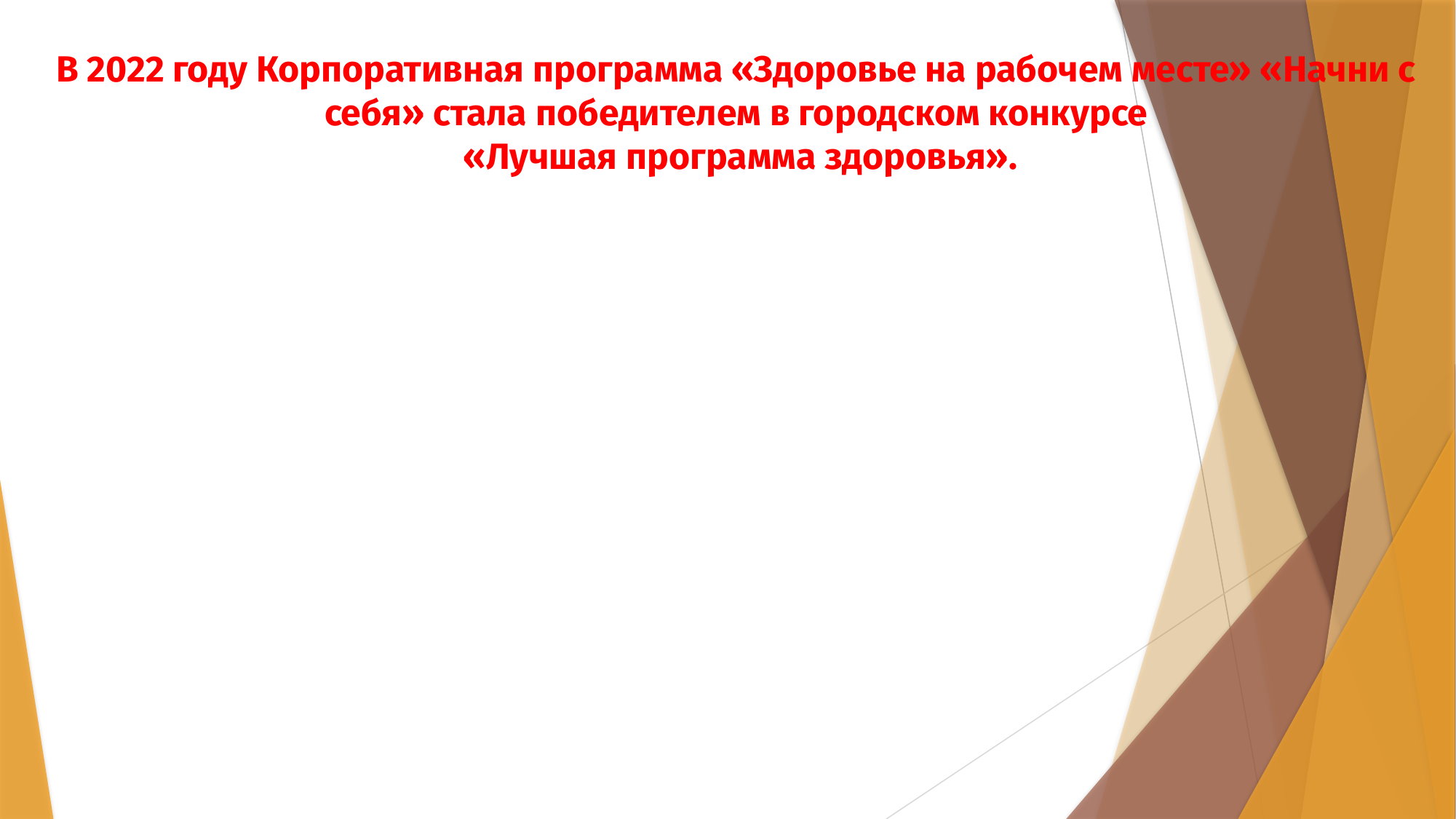

# В 2022 году Корпоративная программа «Здоровье на рабочем месте» «Начни с себя» стала победителем в городском конкурсе «Лучшая программа здоровья».